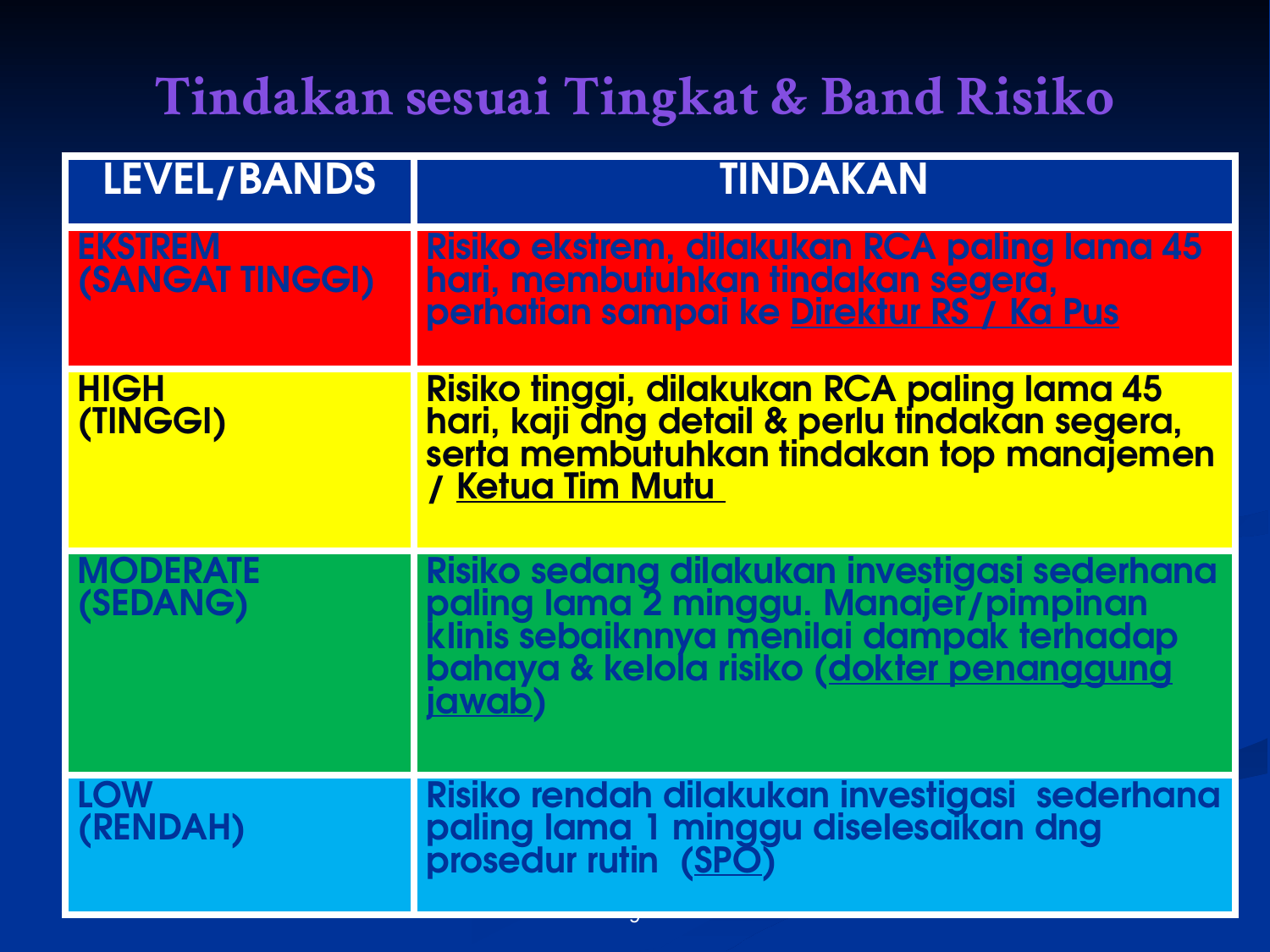

# Tindakan sesuai Tingkat & Band Risiko
| LEVEL/BANDS | TINDAKAN |
| --- | --- |
| EKSTREM (SANGAT TINGGI) | Risiko ekstrem, dilakukan RCA paling lama 45 hari, membutuhkan tindakan segera, perhatian sampai ke Direktur RS / Ka Pus |
| HIGH (TINGGI) | Risiko tinggi, dilakukan RCA paling lama 45 hari, kaji dng detail & perlu tindakan segera, serta membutuhkan tindakan top manajemen / Ketua Tim Mutu |
| MODERATE (SEDANG) | Risiko sedang dilakukan investigasi sederhana paling lama 2 minggu. Manajer/pimpinan klinis sebaiknnya menilai dampak terhadap bahaya & kelola risiko (dokter penanggung jawab) |
| LOW (RENDAH) | Risiko rendah dilakukan investigasi sederhana paling lama 1 minggu diselesaikan dng prosedur rutin (SPO) |
9